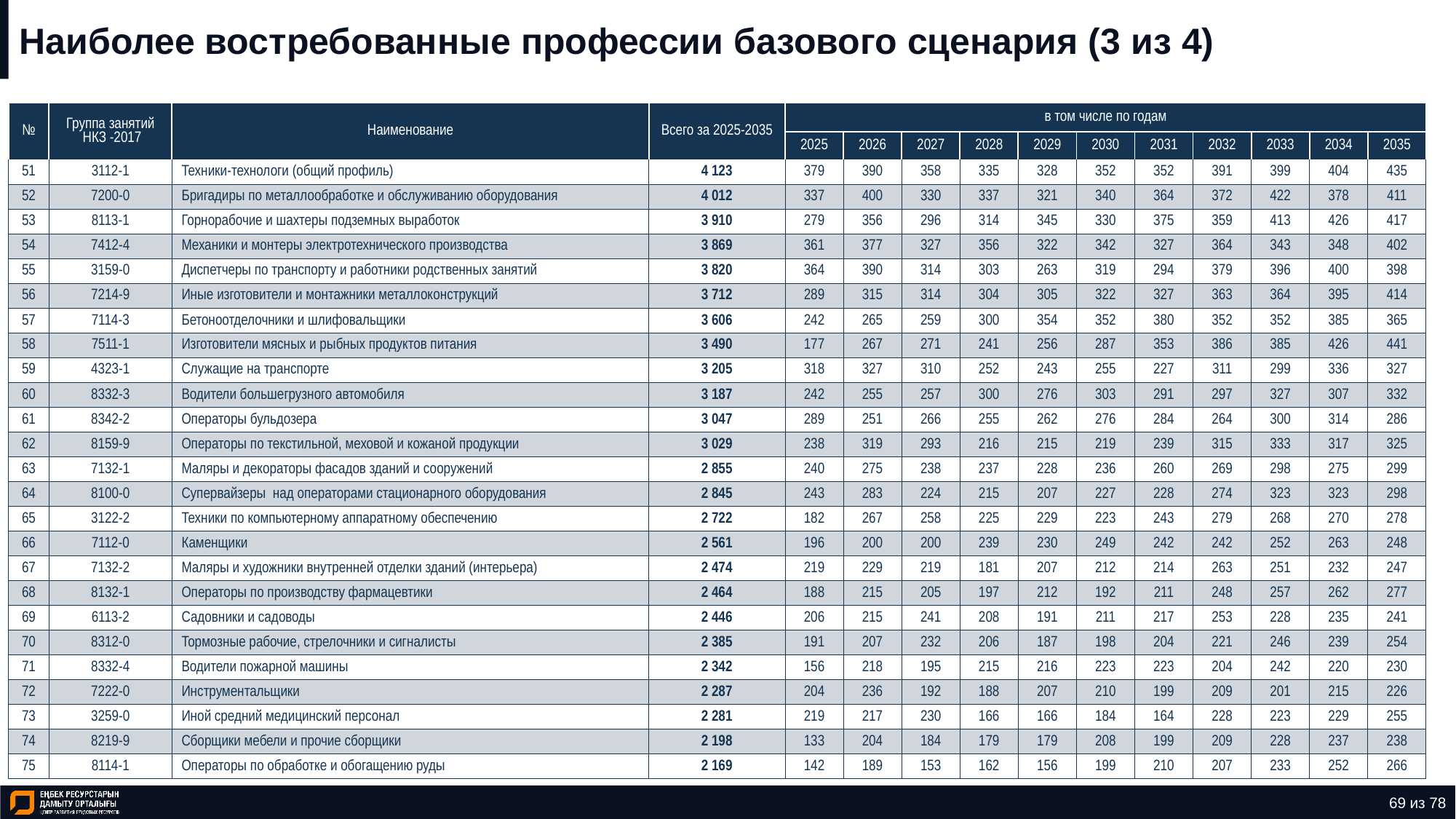

# Наиболее востребованные профессии базового сценария (3 из 4)
| № | Группа занятий НКЗ -2017 | Наименование | Всего за 2025-2035 | в том числе по годам |  |  |  |  |  |  |  |  |  |  |
| --- | --- | --- | --- | --- | --- | --- | --- | --- | --- | --- | --- | --- | --- | --- |
|  |  |  |  | 2025 | 2026 | 2027 | 2028 | 2029 | 2030 | 2031 | 2032 | 2033 | 2034 | 2035 |
| 51 | 3112-1 | Техники-технологи (общий профиль) | 4 123 | 379 | 390 | 358 | 335 | 328 | 352 | 352 | 391 | 399 | 404 | 435 |
| 52 | 7200-0 | Бригадиры по металлообработке и обслуживанию оборудования | 4 012 | 337 | 400 | 330 | 337 | 321 | 340 | 364 | 372 | 422 | 378 | 411 |
| 53 | 8113-1 | Горнорабочие и шахтеры подземных выработок | 3 910 | 279 | 356 | 296 | 314 | 345 | 330 | 375 | 359 | 413 | 426 | 417 |
| 54 | 7412-4 | Механики и монтеры электротехнического производства | 3 869 | 361 | 377 | 327 | 356 | 322 | 342 | 327 | 364 | 343 | 348 | 402 |
| 55 | 3159-0 | Диспетчеры по транспорту и работники родственных занятий | 3 820 | 364 | 390 | 314 | 303 | 263 | 319 | 294 | 379 | 396 | 400 | 398 |
| 56 | 7214-9 | Иные изготовители и монтажники металлоконструкций | 3 712 | 289 | 315 | 314 | 304 | 305 | 322 | 327 | 363 | 364 | 395 | 414 |
| 57 | 7114-3 | Бетоноотделочники и шлифовальщики | 3 606 | 242 | 265 | 259 | 300 | 354 | 352 | 380 | 352 | 352 | 385 | 365 |
| 58 | 7511-1 | Изготовители мясных и рыбных продуктов питания | 3 490 | 177 | 267 | 271 | 241 | 256 | 287 | 353 | 386 | 385 | 426 | 441 |
| 59 | 4323-1 | Служащие на транспорте | 3 205 | 318 | 327 | 310 | 252 | 243 | 255 | 227 | 311 | 299 | 336 | 327 |
| 60 | 8332-3 | Водители большегрузного автомобиля | 3 187 | 242 | 255 | 257 | 300 | 276 | 303 | 291 | 297 | 327 | 307 | 332 |
| 61 | 8342-2 | Операторы бульдозера | 3 047 | 289 | 251 | 266 | 255 | 262 | 276 | 284 | 264 | 300 | 314 | 286 |
| 62 | 8159-9 | Операторы по текстильной, меховой и кожаной продукции | 3 029 | 238 | 319 | 293 | 216 | 215 | 219 | 239 | 315 | 333 | 317 | 325 |
| 63 | 7132-1 | Маляры и декораторы фасадов зданий и сооружений | 2 855 | 240 | 275 | 238 | 237 | 228 | 236 | 260 | 269 | 298 | 275 | 299 |
| 64 | 8100-0 | Супервайзеры над операторами стационарного оборудования | 2 845 | 243 | 283 | 224 | 215 | 207 | 227 | 228 | 274 | 323 | 323 | 298 |
| 65 | 3122-2 | Техники по компьютерному аппаратному обеспечению | 2 722 | 182 | 267 | 258 | 225 | 229 | 223 | 243 | 279 | 268 | 270 | 278 |
| 66 | 7112-0 | Каменщики | 2 561 | 196 | 200 | 200 | 239 | 230 | 249 | 242 | 242 | 252 | 263 | 248 |
| 67 | 7132-2 | Маляры и художники внутренней отделки зданий (интерьера) | 2 474 | 219 | 229 | 219 | 181 | 207 | 212 | 214 | 263 | 251 | 232 | 247 |
| 68 | 8132-1 | Операторы по производству фармацевтики | 2 464 | 188 | 215 | 205 | 197 | 212 | 192 | 211 | 248 | 257 | 262 | 277 |
| 69 | 6113-2 | Садовники и садоводы | 2 446 | 206 | 215 | 241 | 208 | 191 | 211 | 217 | 253 | 228 | 235 | 241 |
| 70 | 8312-0 | Тормозные рабочие, стрелочники и сигналисты | 2 385 | 191 | 207 | 232 | 206 | 187 | 198 | 204 | 221 | 246 | 239 | 254 |
| 71 | 8332-4 | Водители пожарной машины | 2 342 | 156 | 218 | 195 | 215 | 216 | 223 | 223 | 204 | 242 | 220 | 230 |
| 72 | 7222-0 | Инструментальщики | 2 287 | 204 | 236 | 192 | 188 | 207 | 210 | 199 | 209 | 201 | 215 | 226 |
| 73 | 3259-0 | Иной средний медицинский персонал | 2 281 | 219 | 217 | 230 | 166 | 166 | 184 | 164 | 228 | 223 | 229 | 255 |
| 74 | 8219-9 | Сборщики мебели и прочие сборщики | 2 198 | 133 | 204 | 184 | 179 | 179 | 208 | 199 | 209 | 228 | 237 | 238 |
| 75 | 8114-1 | Операторы по обработке и обогащению руды | 2 169 | 142 | 189 | 153 | 162 | 156 | 199 | 210 | 207 | 233 | 252 | 266 |
69 из 78